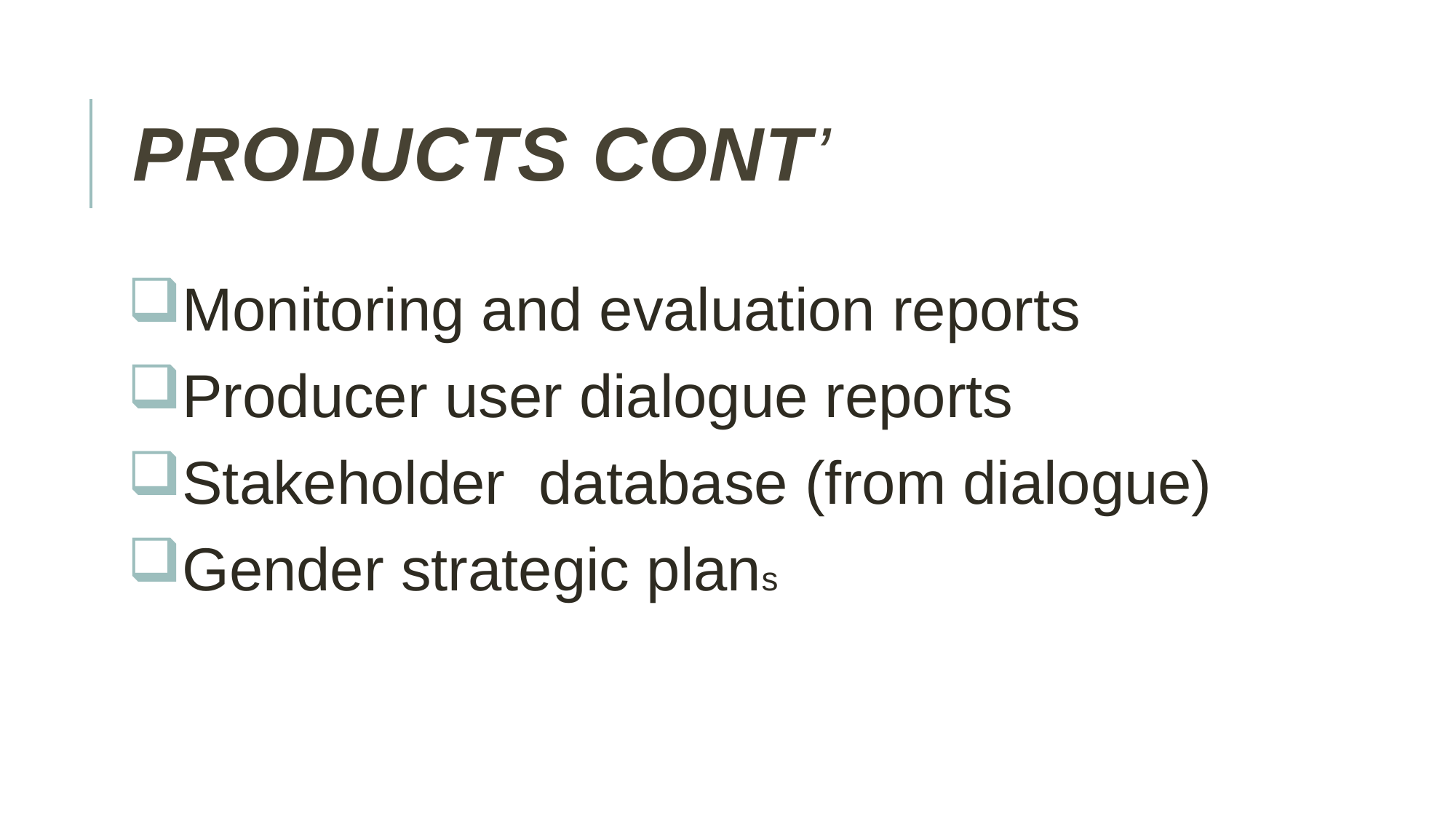

# Products cont’
Monitoring and evaluation reports
Producer user dialogue reports
Stakeholder  database (from dialogue)
Gender strategic plans